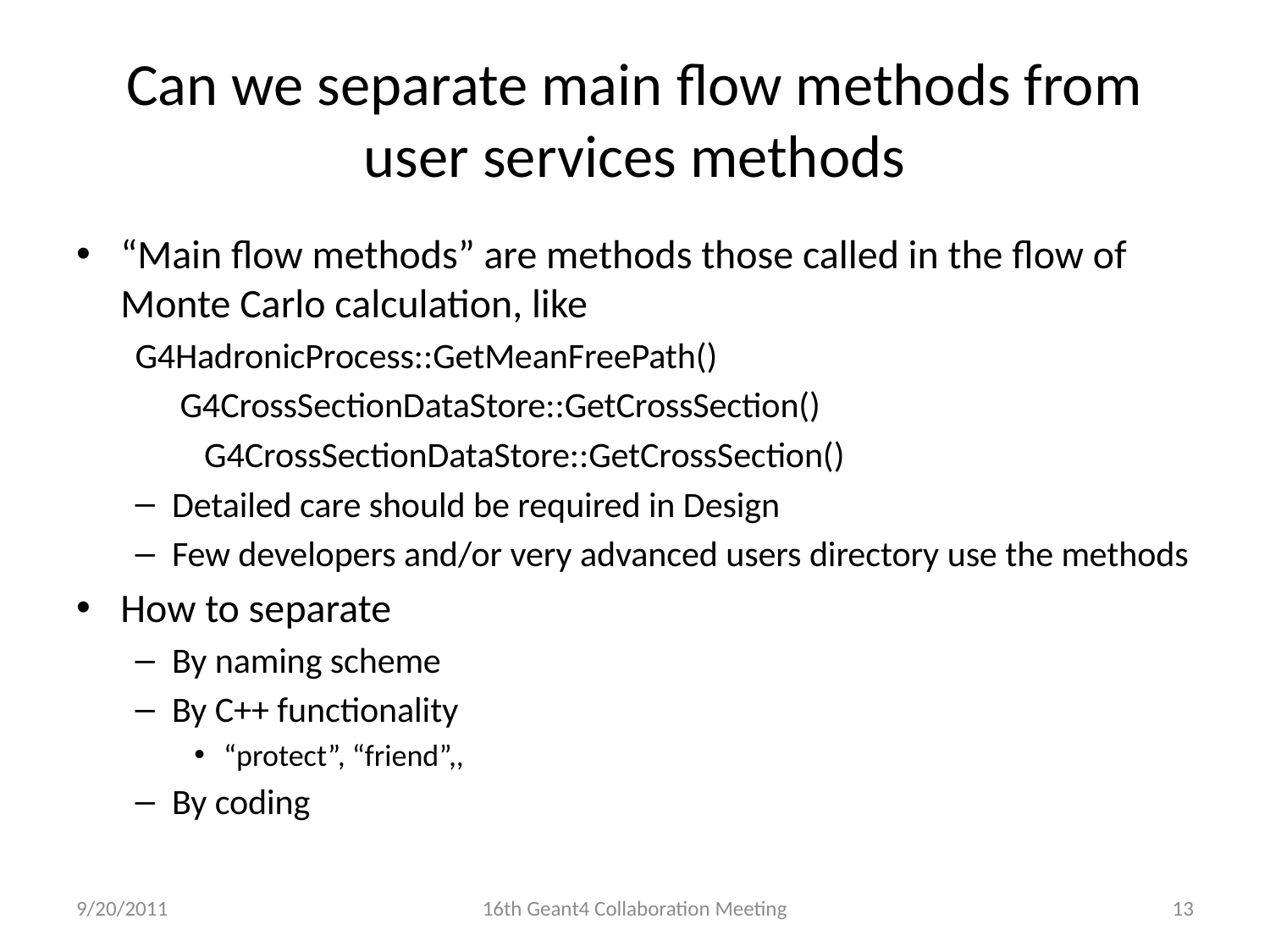

# Can we separate main flow methods from user services methods
“Main flow methods” are methods those called in the flow of Monte Carlo calculation, like
G4HadronicProcess::GetMeanFreePath()
	 G4CrossSectionDataStore::GetCrossSection()
		    G4CrossSectionDataStore::GetCrossSection()
Detailed care should be required in Design
Few developers and/or very advanced users directory use the methods
How to separate
By naming scheme
By C++ functionality
“protect”, “friend”,,
By coding
9/20/2011
16th Geant4 Collaboration Meeting
13